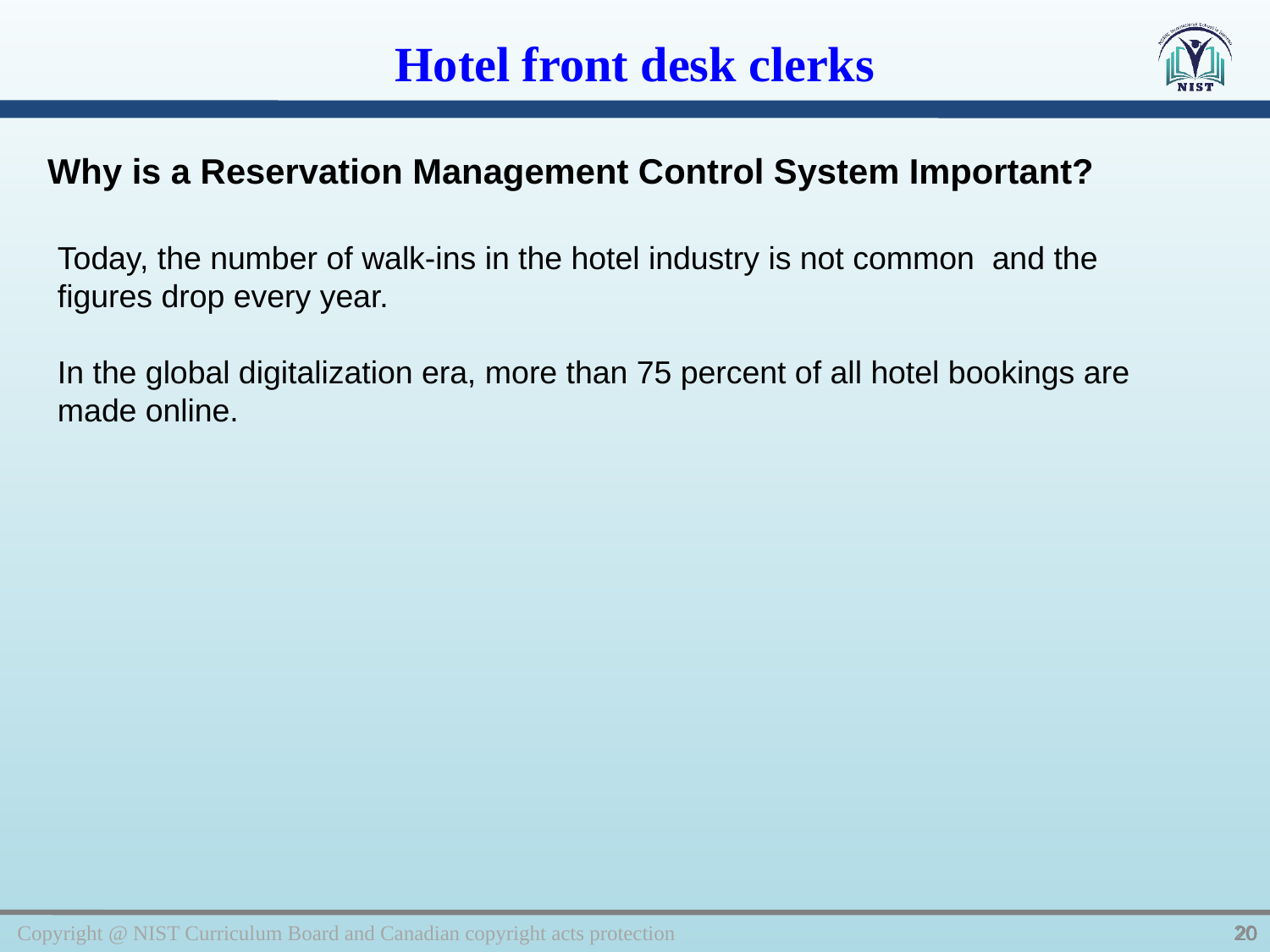

Hotel front desk clerks
Why is a Reservation Management Control System Important?
Today, the number of walk-ins in the hotel industry is not common  and the figures drop every year.

In the global digitalization era, more than 75 percent of all hotel bookings are made online.

Copyright @ NIST Curriculum Board and Canadian copyright acts protection
20
20
20
20